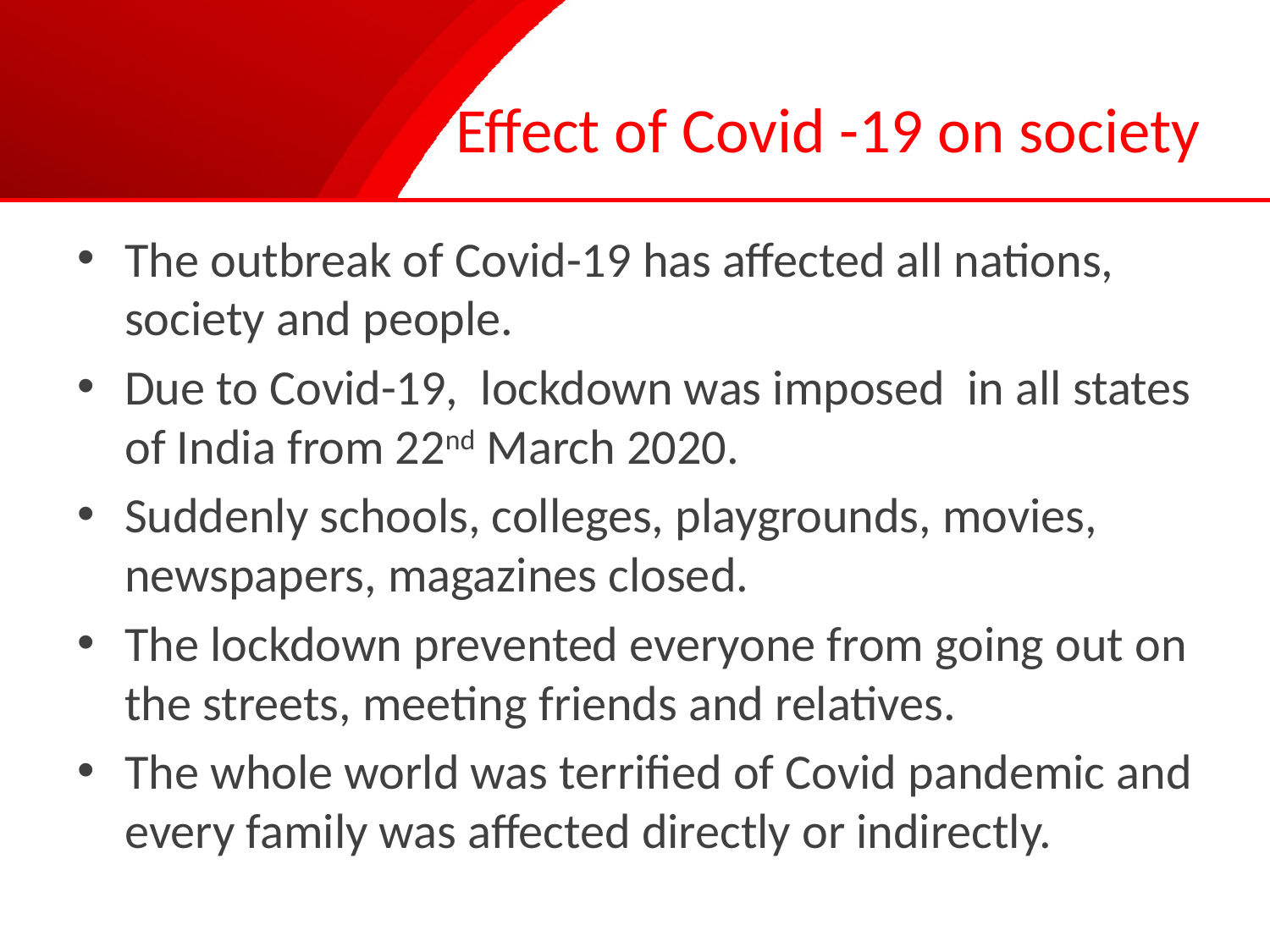

# Effect of Covid -19 on society
The outbreak of Covid-19 has affected all nations, society and people.
Due to Covid-19,  lockdown was imposed  in all states of India from 22nd March 2020.
Suddenly schools, colleges, playgrounds, movies, newspapers, magazines closed.
The lockdown prevented everyone from going out on the streets, meeting friends and relatives.
The whole world was terrified of Covid pandemic and every family was affected directly or indirectly.